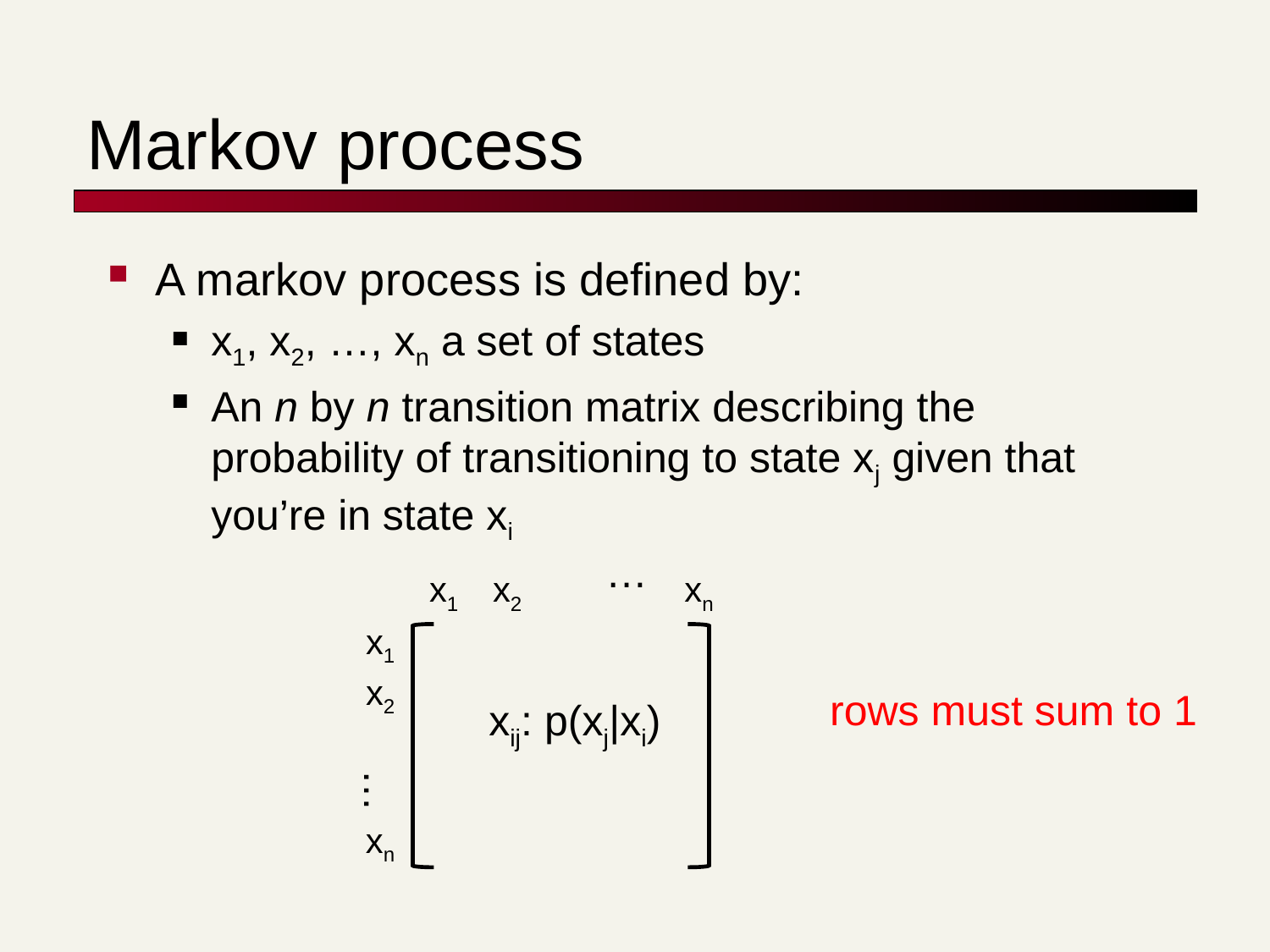

# Markov process
A markov process is defined by:
x1, x2, …, xn a set of states
An n by n transition matrix describing the probability of transitioning to state xj given that you’re in state xi
…
x1
x2
xn
x1

x2
rows must sum to 1
xij: p(xj|xi)
…
xn